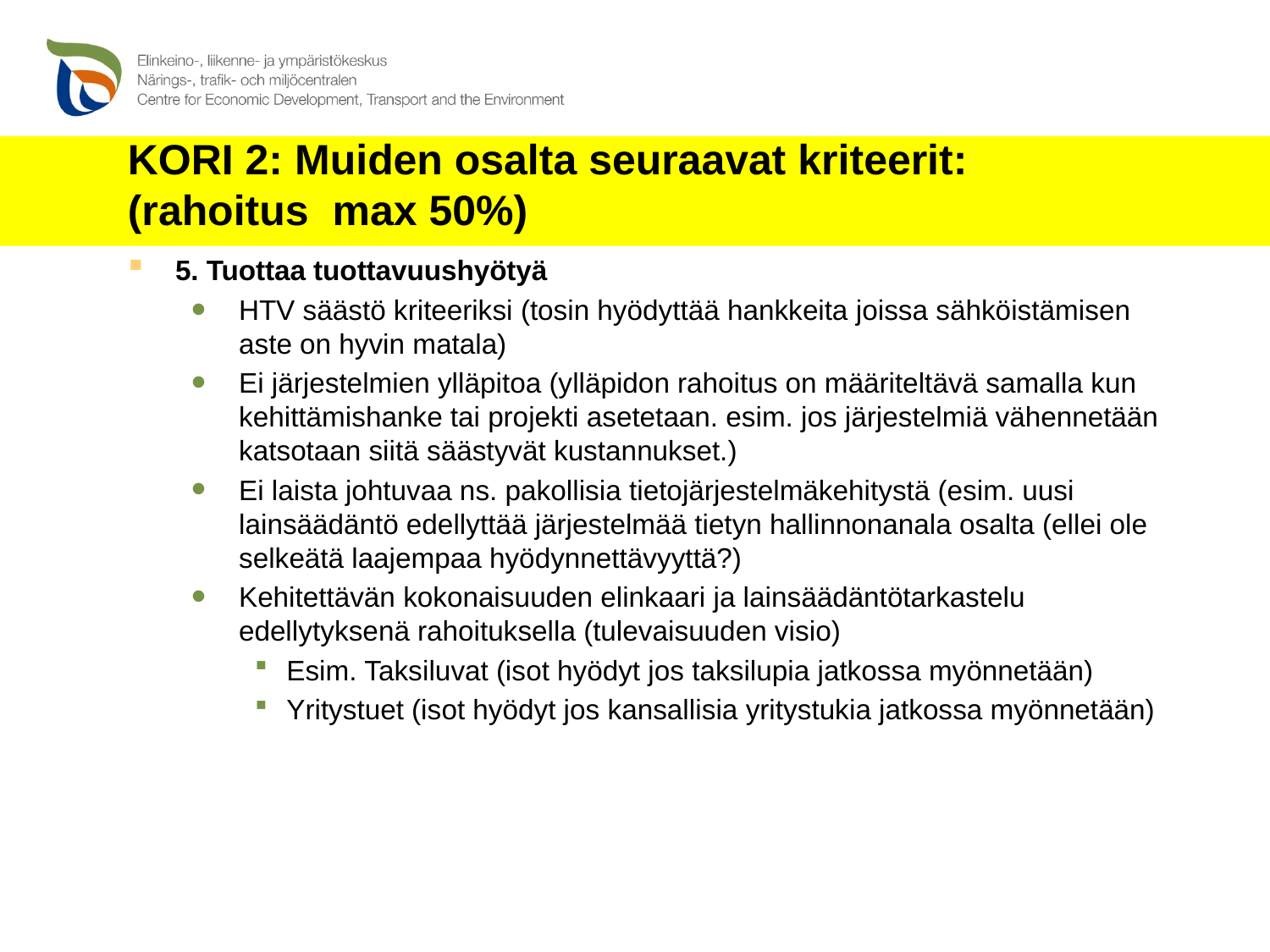

# KORI 2: Muiden osalta seuraavat kriteerit:		 (rahoitus  max 50%)

5. Tuottaa tuottavuushyötyä
HTV säästö kriteeriksi (tosin hyödyttää hankkeita joissa sähköistämisen aste on hyvin matala)
Ei järjestelmien ylläpitoa (ylläpidon rahoitus on määriteltävä samalla kun kehittämishanke tai projekti asetetaan. esim. jos järjestelmiä vähennetään katsotaan siitä säästyvät kustannukset.)
Ei laista johtuvaa ns. pakollisia tietojärjestelmäkehitystä (esim. uusi lainsäädäntö edellyttää järjestelmää tietyn hallinnonanala osalta (ellei ole selkeätä laajempaa hyödynnettävyyttä?)
Kehitettävän kokonaisuuden elinkaari ja lainsäädäntötarkastelu edellytyksenä rahoituksella (tulevaisuuden visio)
Esim. Taksiluvat (isot hyödyt jos taksilupia jatkossa myönnetään)
Yritystuet (isot hyödyt jos kansallisia yritystukia jatkossa myönnetään)